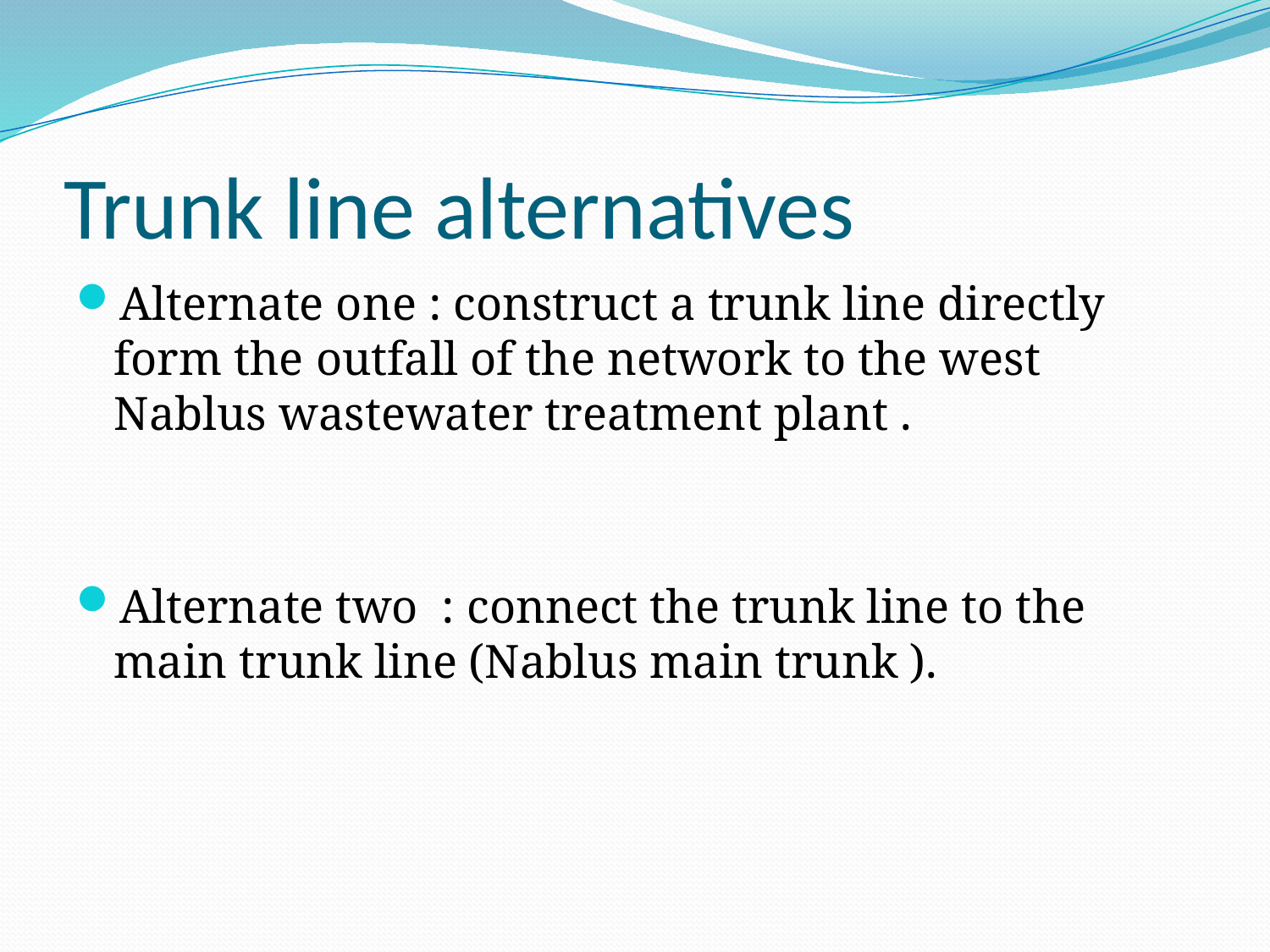

# Trunk line alternatives
Alternate one : construct a trunk line directly form the outfall of the network to the west Nablus wastewater treatment plant .

Alternate two  : connect the trunk line to the main trunk line (Nablus main trunk ).